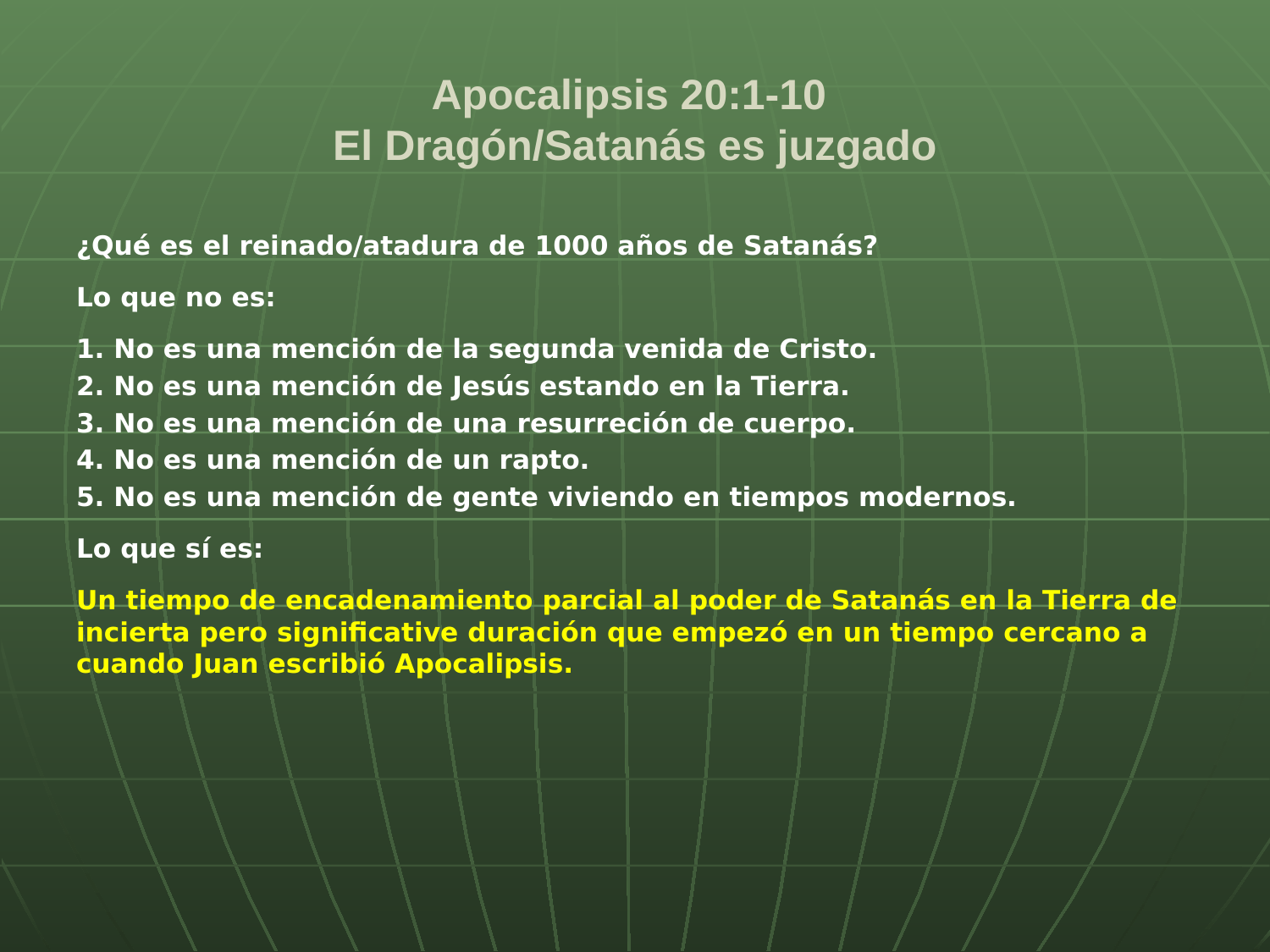

# Apocalipsis 20:1-10 El Dragón/Satanás es juzgado
¿Qué es el reinado/atadura de 1000 años de Satanás?

Lo que no es:

1. No es una mención de la segunda venida de Cristo.
2. No es una mención de Jesús estando en la Tierra.
3. No es una mención de una resurreción de cuerpo.
4. No es una mención de un rapto.
5. No es una mención de gente viviendo en tiempos modernos.

Lo que sí es:

Un tiempo de encadenamiento parcial al poder de Satanás en la Tierra de incierta pero significative duración que empezó en un tiempo cercano a cuando Juan escribió Apocalipsis.